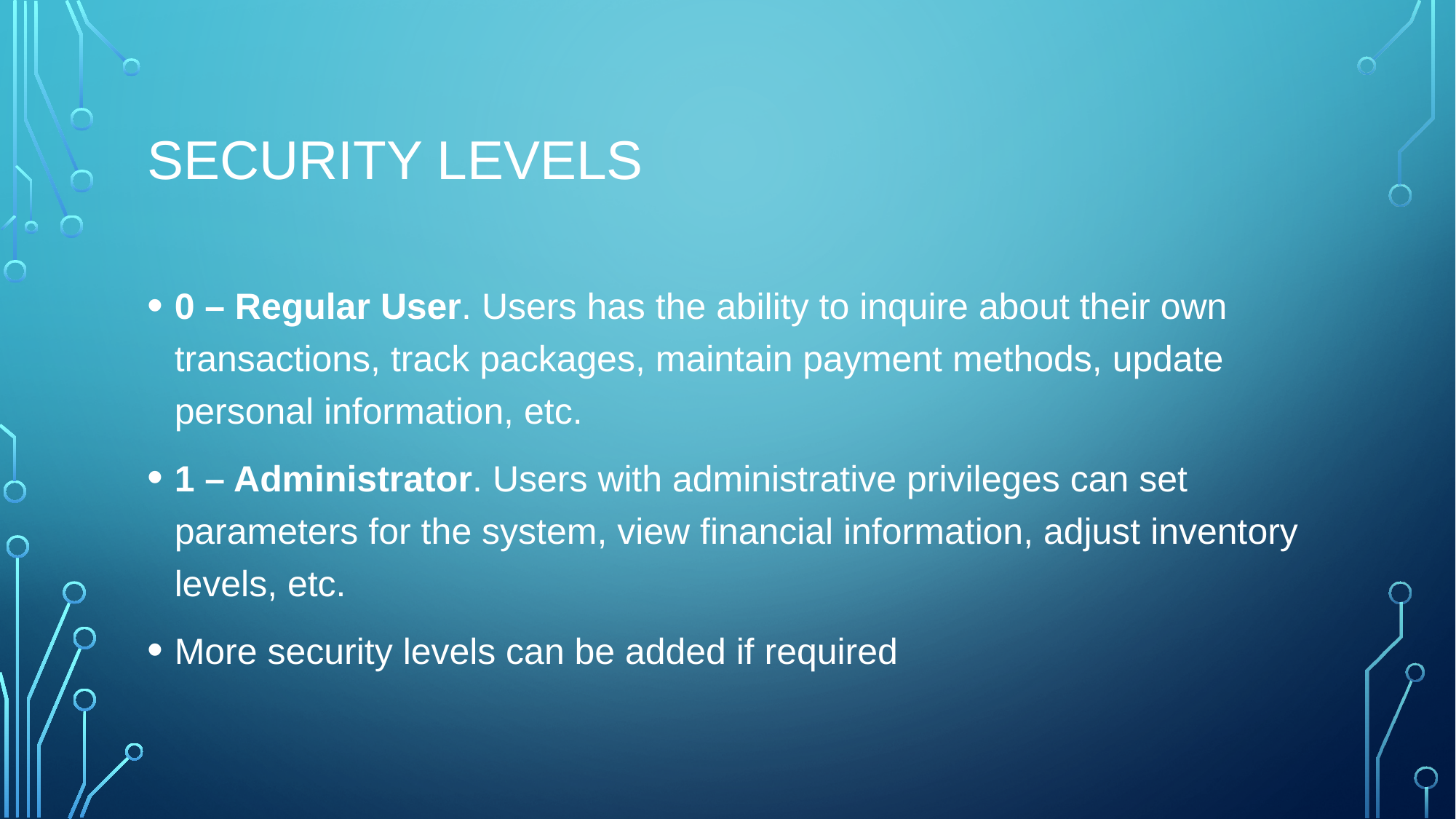

# Security levels
0 – Regular User. Users has the ability to inquire about their own transactions, track packages, maintain payment methods, update personal information, etc.
1 – Administrator. Users with administrative privileges can set parameters for the system, view financial information, adjust inventory levels, etc.
More security levels can be added if required